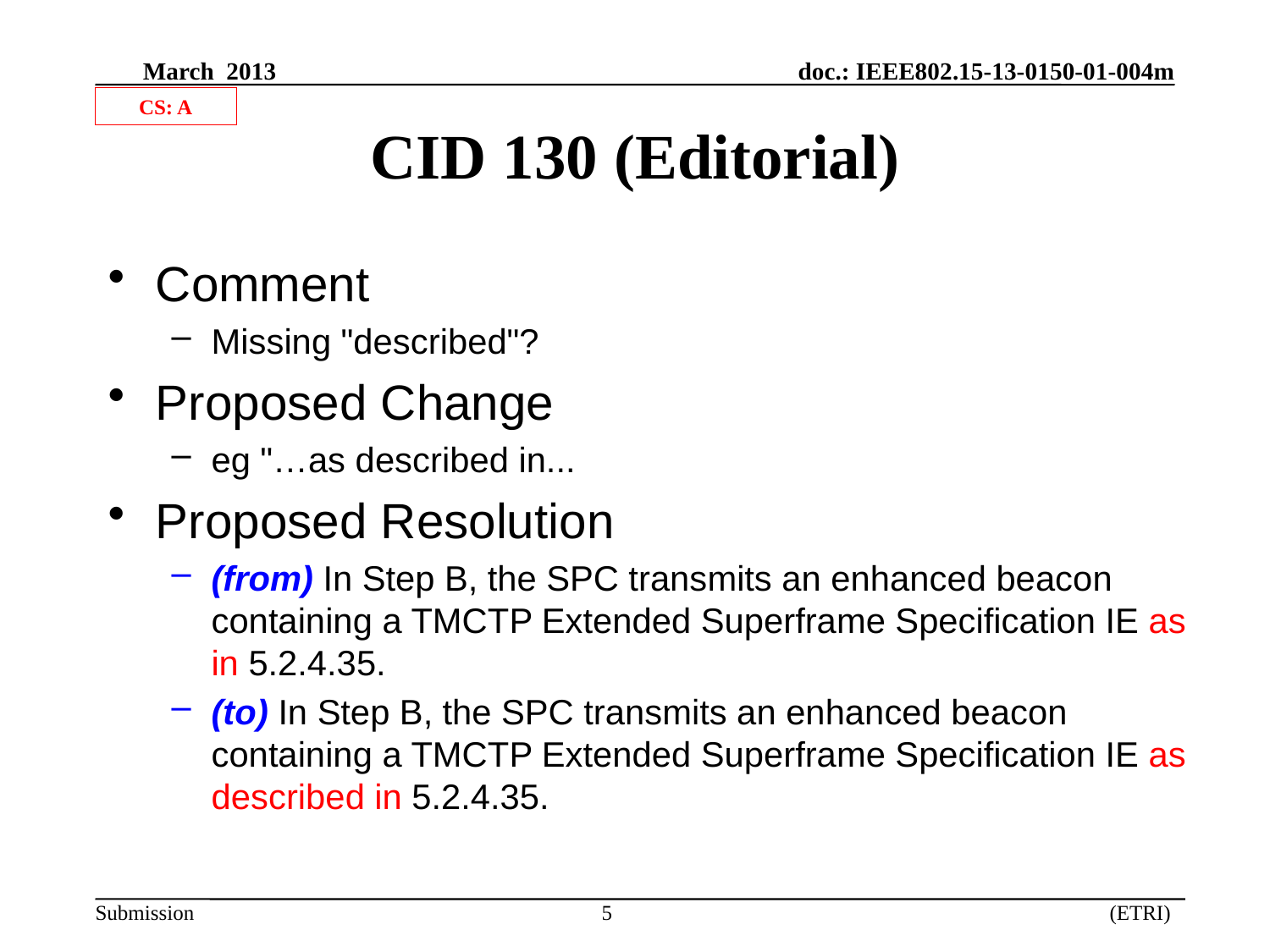

CS: A
# CID 130 (Editorial)
Comment
Missing "described"?
Proposed Change
eg "…as described in...
Proposed Resolution
(from) In Step B, the SPC transmits an enhanced beacon containing a TMCTP Extended Superframe Specification IE as in 5.2.4.35.
(to) In Step B, the SPC transmits an enhanced beacon containing a TMCTP Extended Superframe Specification IE as described in 5.2.4.35.